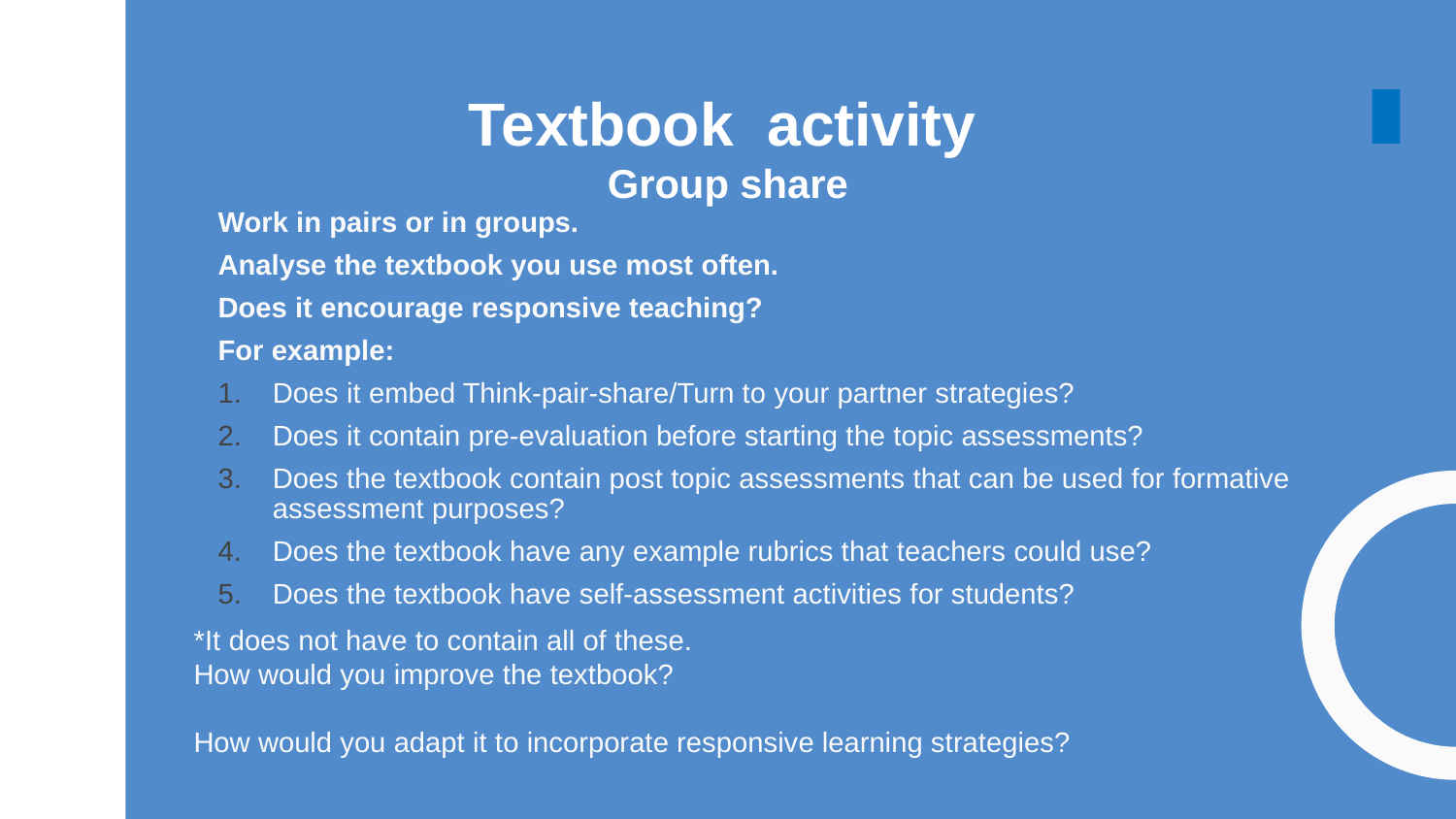

# Textbook  activity Group share
Work in pairs or in groups.
Analyse the textbook you use most often.
Does it encourage responsive teaching?
For example:
Does it embed Think-pair-share/Turn to your partner strategies?
Does it contain pre-evaluation before starting the topic assessments?
Does the textbook contain post topic assessments that can be used for formative assessment purposes?
Does the textbook have any example rubrics that teachers could use?
Does the textbook have self-assessment activities for students?
*It does not have to contain all of these.
How would you improve the textbook?

How would you adapt it to incorporate responsive learning strategies?